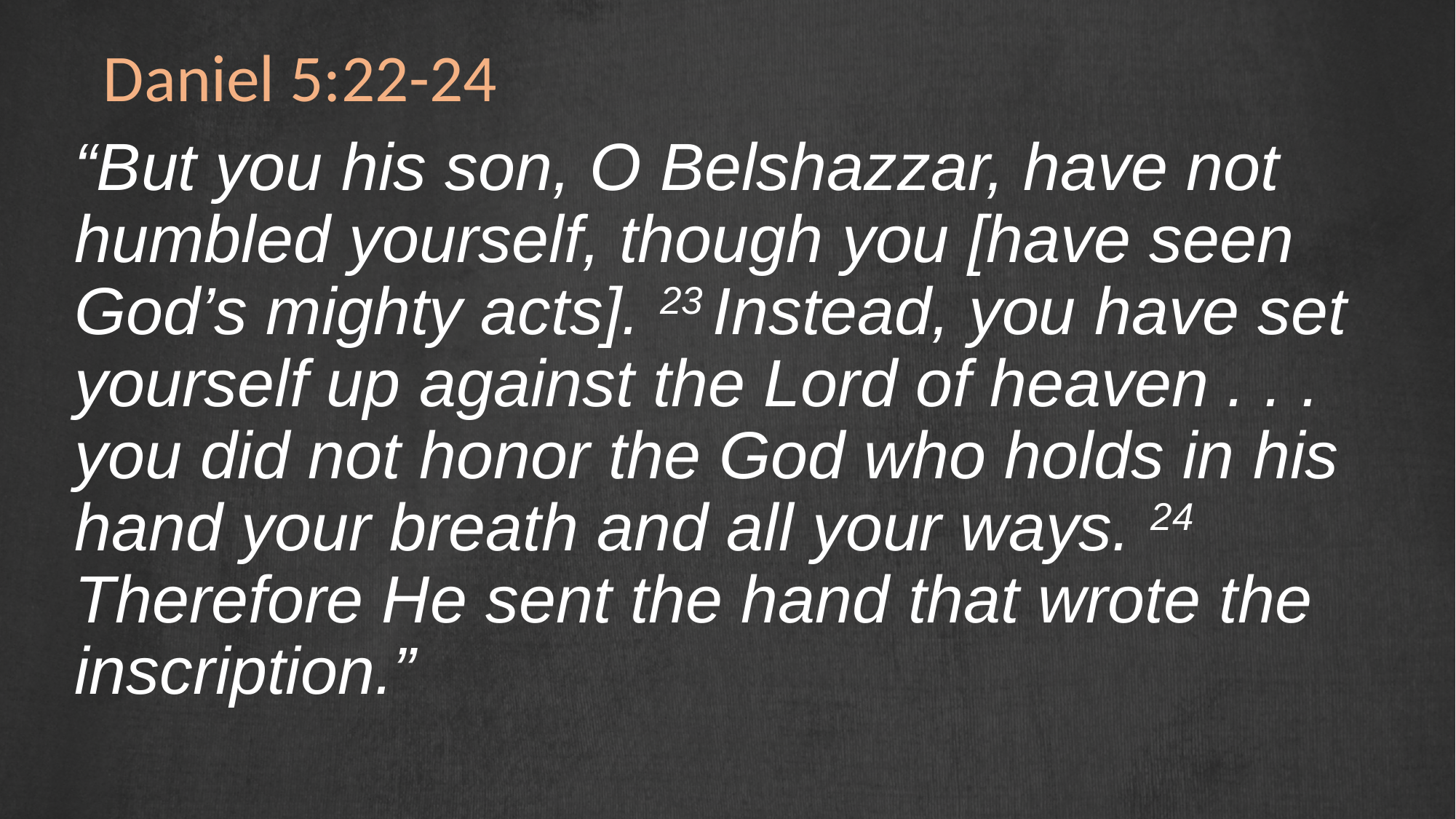

Daniel 5:22-24
“But you his son, O Belshazzar, have not humbled yourself, though you [have seen God’s mighty acts]. ﻿23﻿ Instead, you have set yourself up against the Lord of heaven . . . you did not honor the God who holds in his hand your breath and all your ways. ﻿24﻿ Therefore He sent the hand that wrote the inscription.” ﻿